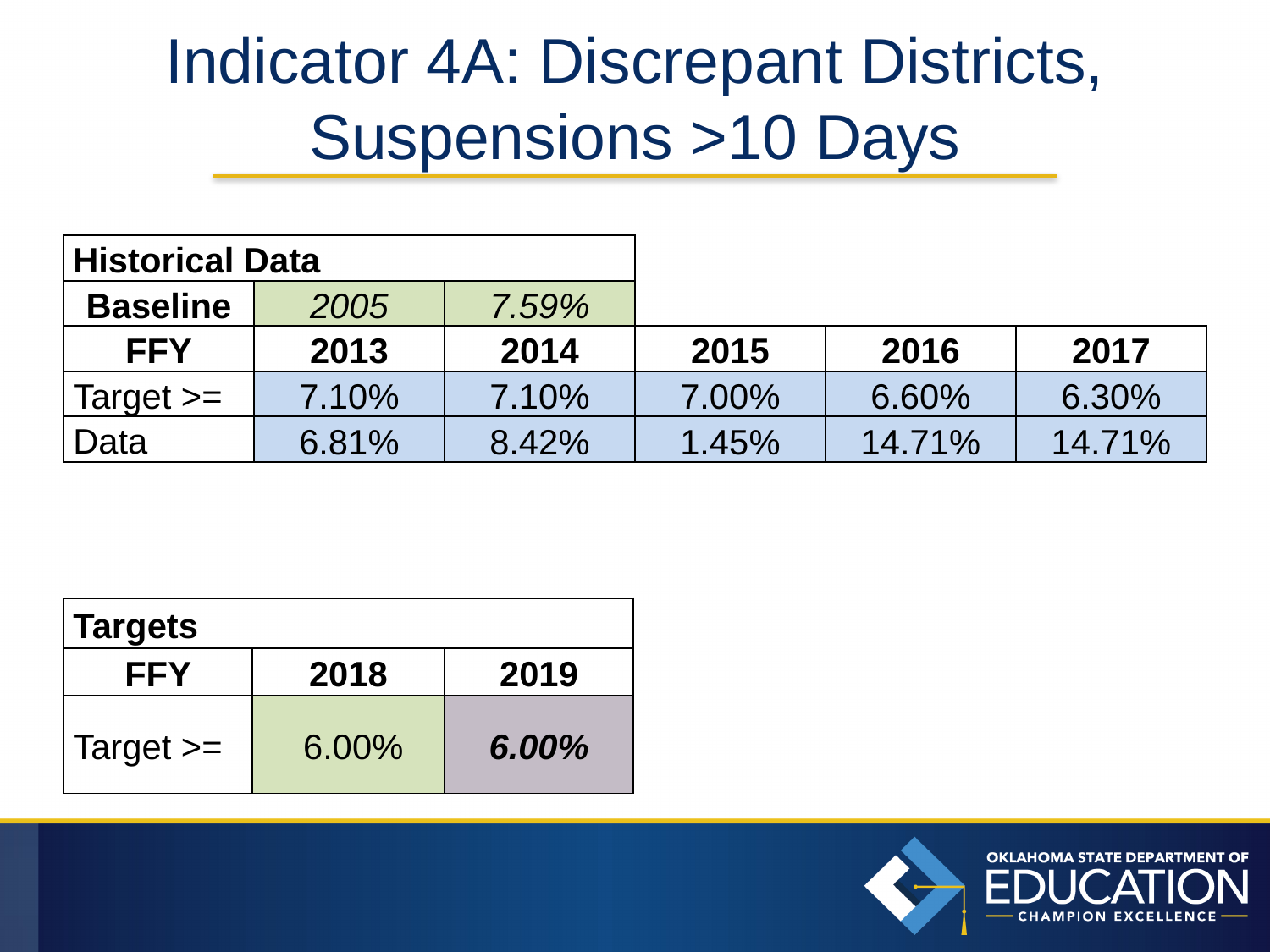

# Indicator 4A: Discrepant Districts, Suspensions >10 Days
| Historical Data |  |  |  |  |  |
| --- | --- | --- | --- | --- | --- |
| Baseline | 2005 | 7.59% |  |  |  |
| FFY | 2013 | 2014 | 2015 | 2016 | 2017 |
| Target >= | 7.10% | 7.10% | 7.00% | 6.60% | 6.30% |
| Data | 6.81% | 8.42% | 1.45% | 14.71% | 14.71% |
| Targets |  |  |
| --- | --- | --- |
| FFY | 2018 | 2019 |
| Target >= | 6.00% | 6.00% |